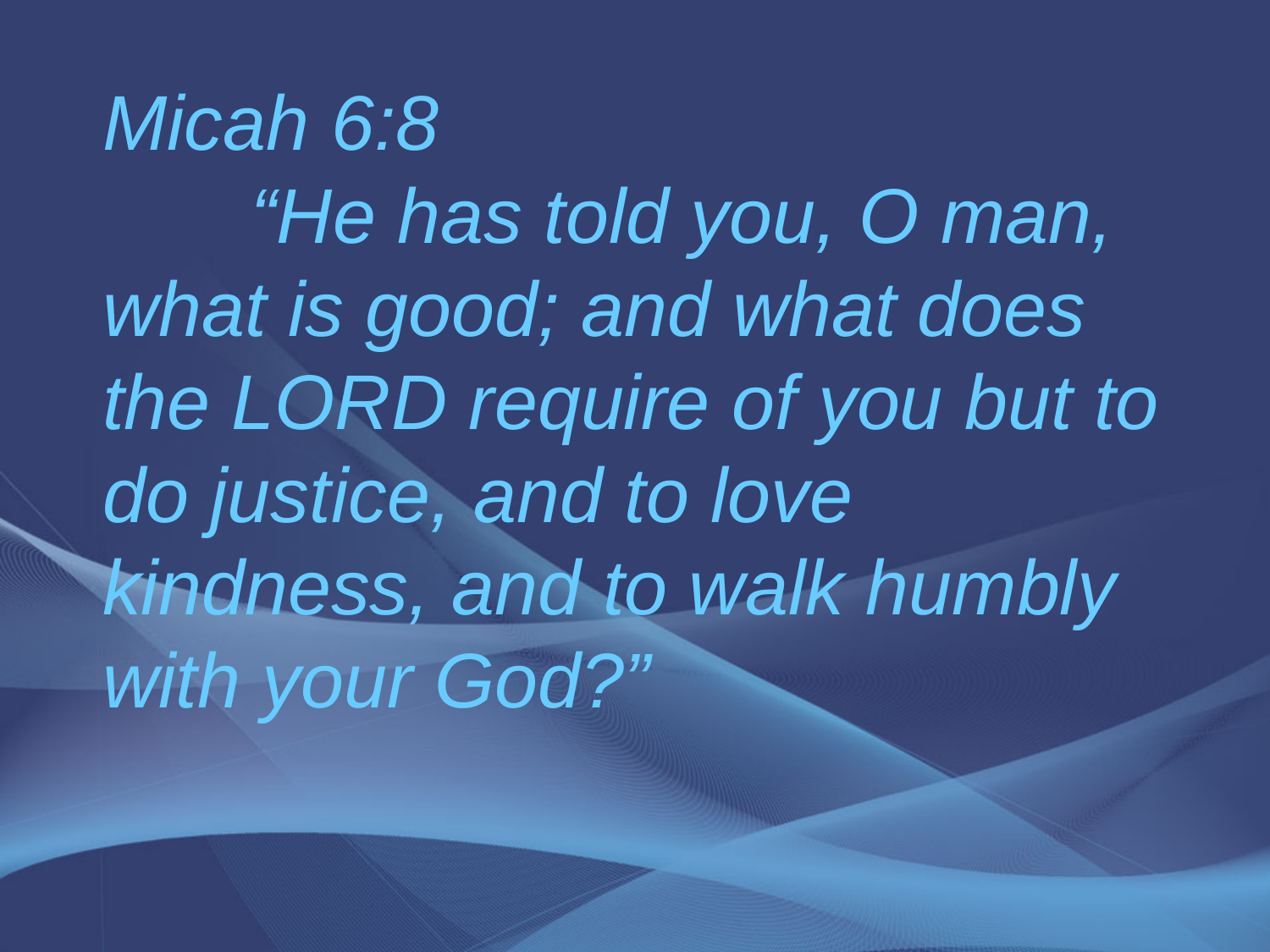

Micah 6:8
	 “He has told you, O man, what is good; and what does the LORD require of you but to do justice, and to love kindness, and to walk humbly with your God?”